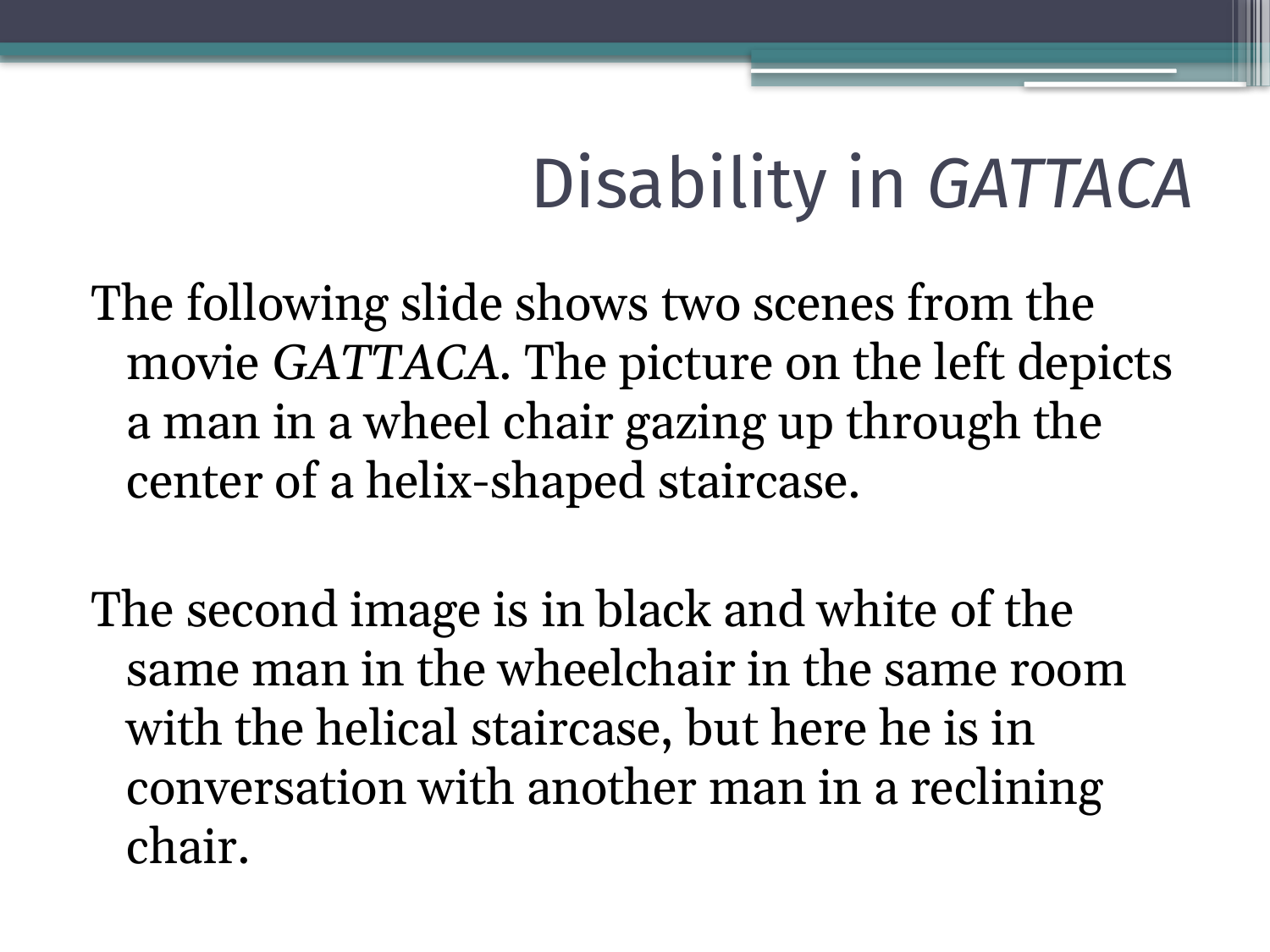

# Disability in GATTACA
The following slide shows two scenes from the movie GATTACA. The picture on the left depicts a man in a wheel chair gazing up through the center of a helix-shaped staircase.

The second image is in black and white of the same man in the wheelchair in the same room with the helical staircase, but here he is in conversation with another man in a reclining chair.